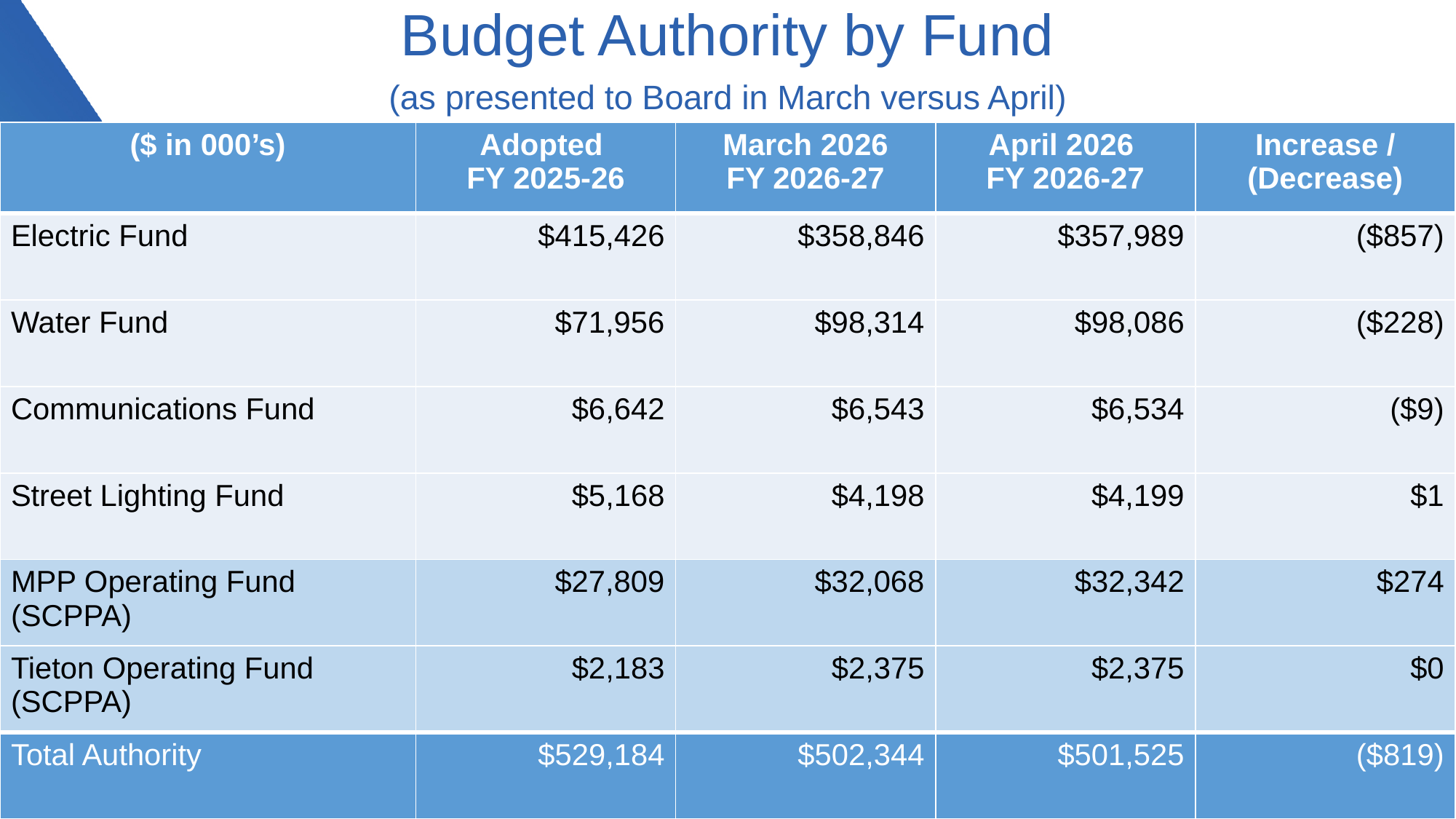

Budget Authority by Fund
(as presented to Board in March versus April)
| ($ in 000’s) | Adopted  FY 2025-26 | March 2026 FY 2026-27 | April 2026  FY 2026-27 | Increase / (Decrease) |
| --- | --- | --- | --- | --- |
| Electric Fund | $415,426 | $358,846 | $357,989 | ($857) |
| Water Fund | $71,956 | $98,314 | $98,086 | ($228) |
| Communications Fund | $6,642 | $6,543 | $6,534 | ($9) |
| Street Lighting Fund | $5,168 | $4,198 | $4,199 | $1 |
| MPP Operating Fund (SCPPA) | $27,809 | $32,068 | $32,342 | $274 |
| Tieton Operating Fund (SCPPA) | $2,183 | $2,375 | $2,375 | $0 |
| Total Authority | $529,184 | $502,344 | $501,525 | ($819) |
3